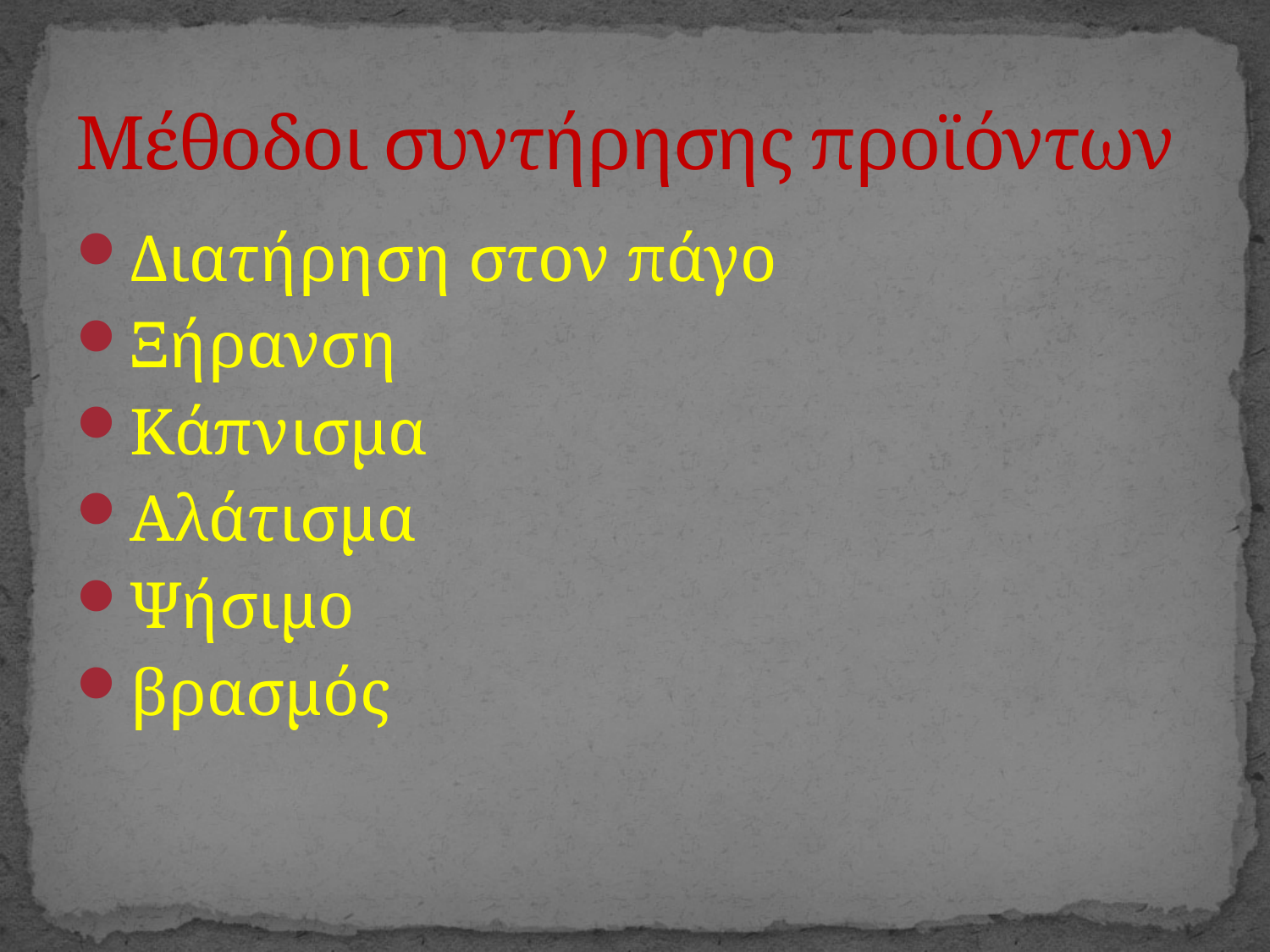

# Μέθοδοι συντήρησης προϊόντων
Διατήρηση στον πάγο
Ξήρανση
Κάπνισμα
Αλάτισμα
Ψήσιμο
βρασμός